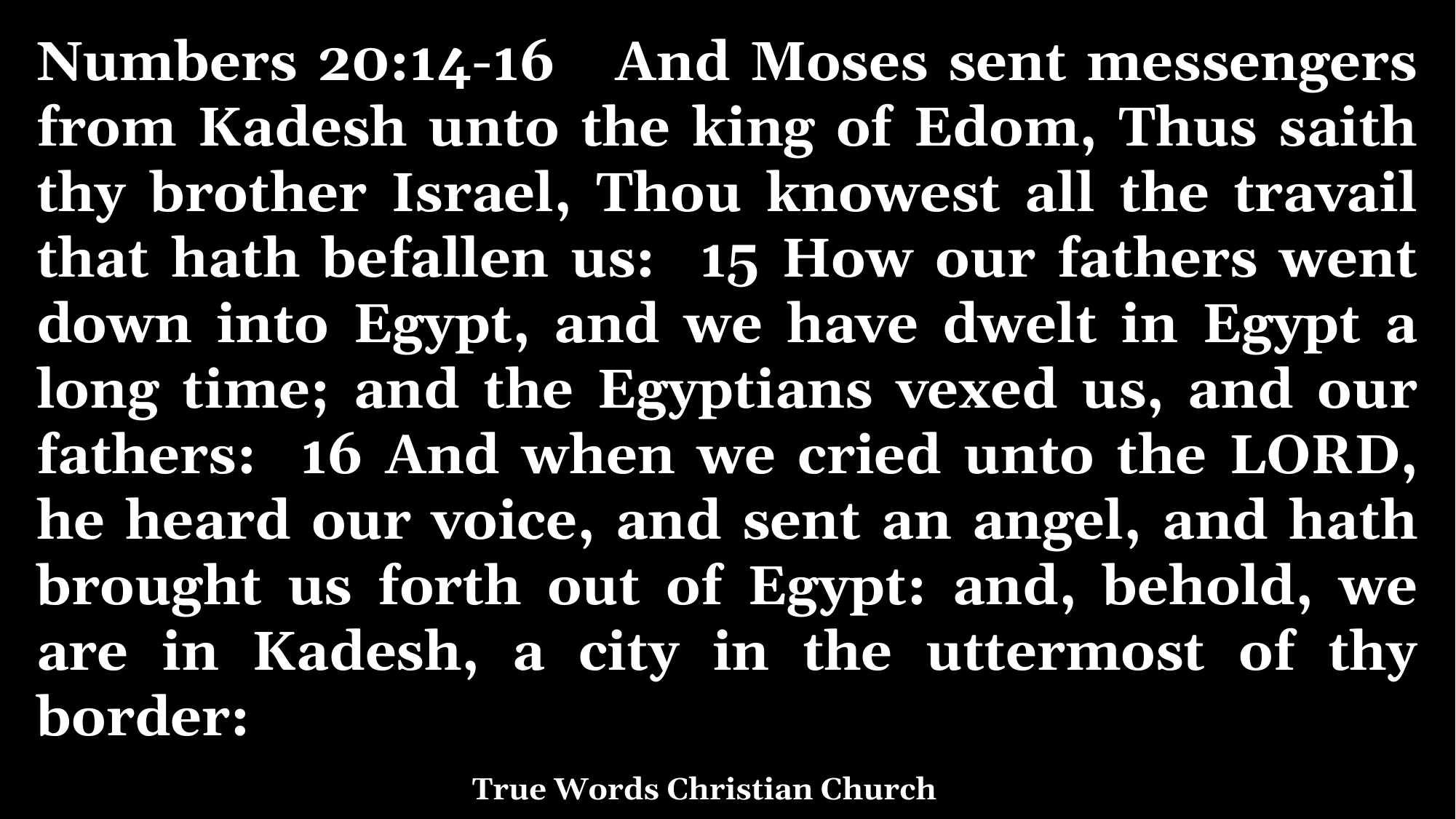

Numbers 20:14-16   And Moses sent messengers from Kadesh unto the king of Edom, Thus saith thy brother Israel, Thou knowest all the travail that hath befallen us:  15 How our fathers went down into Egypt, and we have dwelt in Egypt a long time; and the Egyptians vexed us, and our fathers:  16 And when we cried unto the LORD, he heard our voice, and sent an angel, and hath brought us forth out of Egypt: and, behold, we are in Kadesh, a city in the uttermost of thy border:
True Words Christian Church